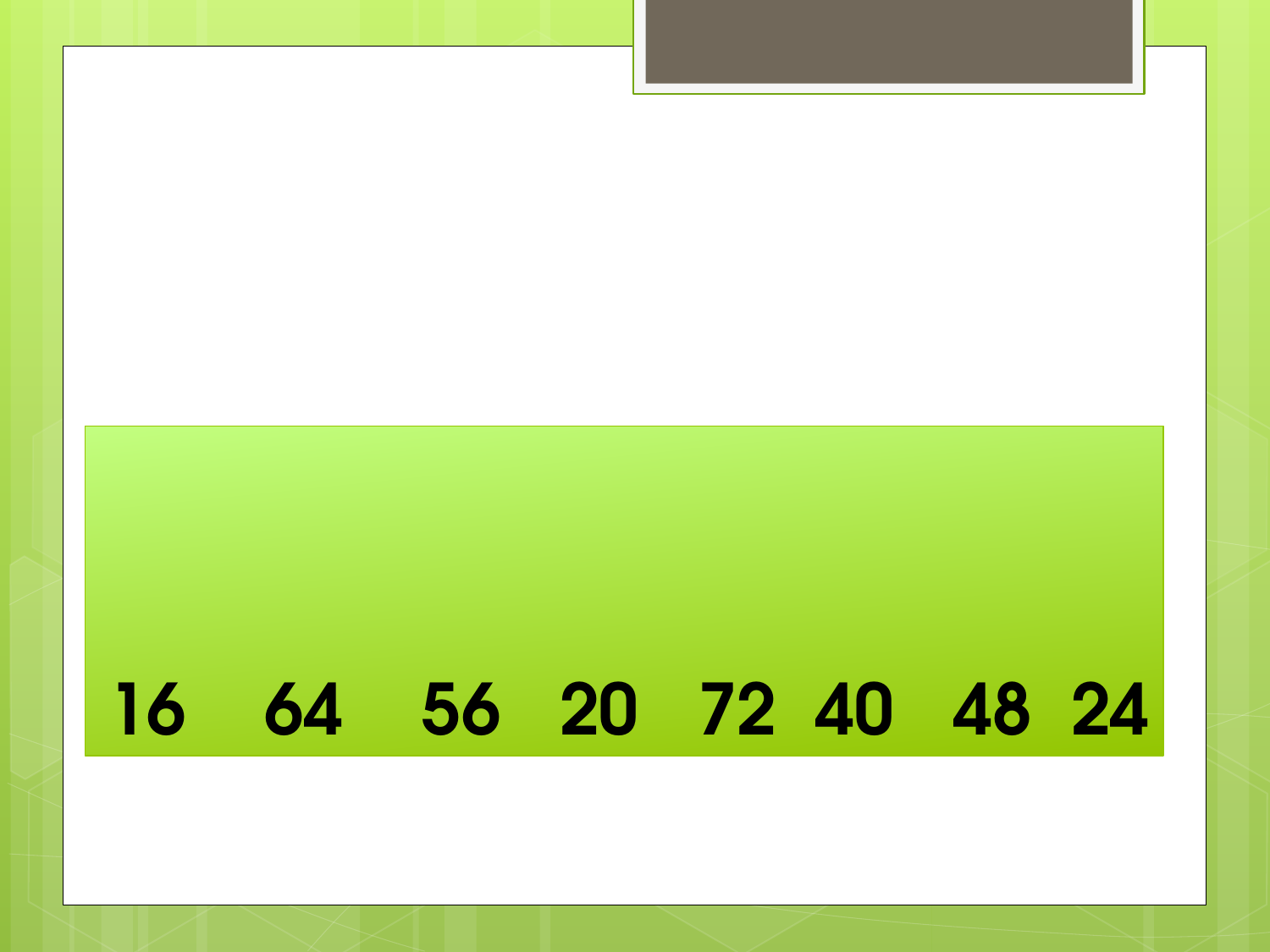

16    64    56   20   72  40   48  24